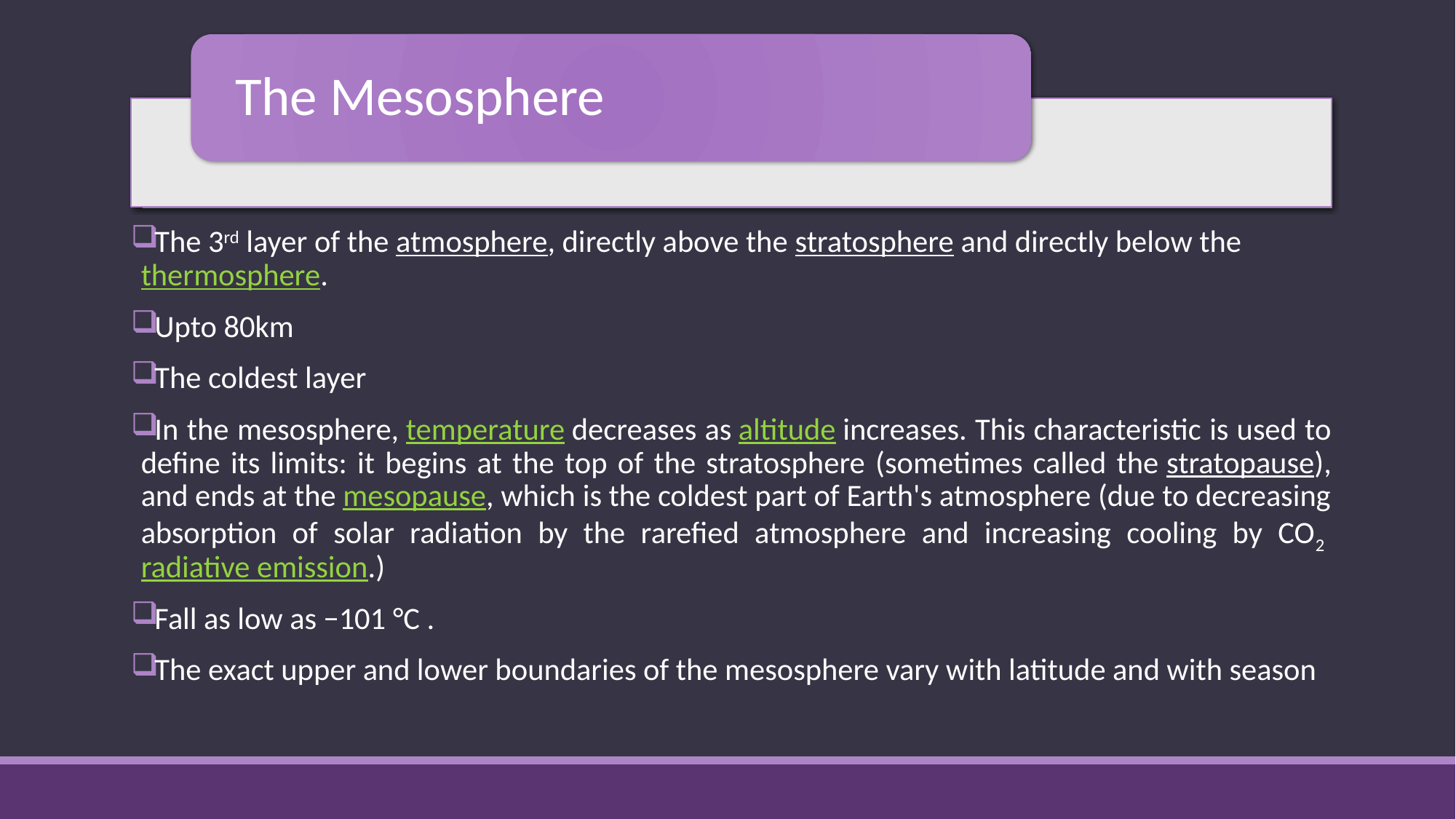

The Mesosphere
The 3rd layer of the atmosphere, directly above the stratosphere and directly below the thermosphere.
Upto 80km
The coldest layer
In the mesosphere, temperature decreases as altitude increases. This characteristic is used to define its limits: it begins at the top of the stratosphere (sometimes called the stratopause), and ends at the mesopause, which is the coldest part of Earth's atmosphere (due to decreasing absorption of solar radiation by the rarefied atmosphere and increasing cooling by CO2 radiative emission.)
Fall as low as −101 °C .
The exact upper and lower boundaries of the mesosphere vary with latitude and with season